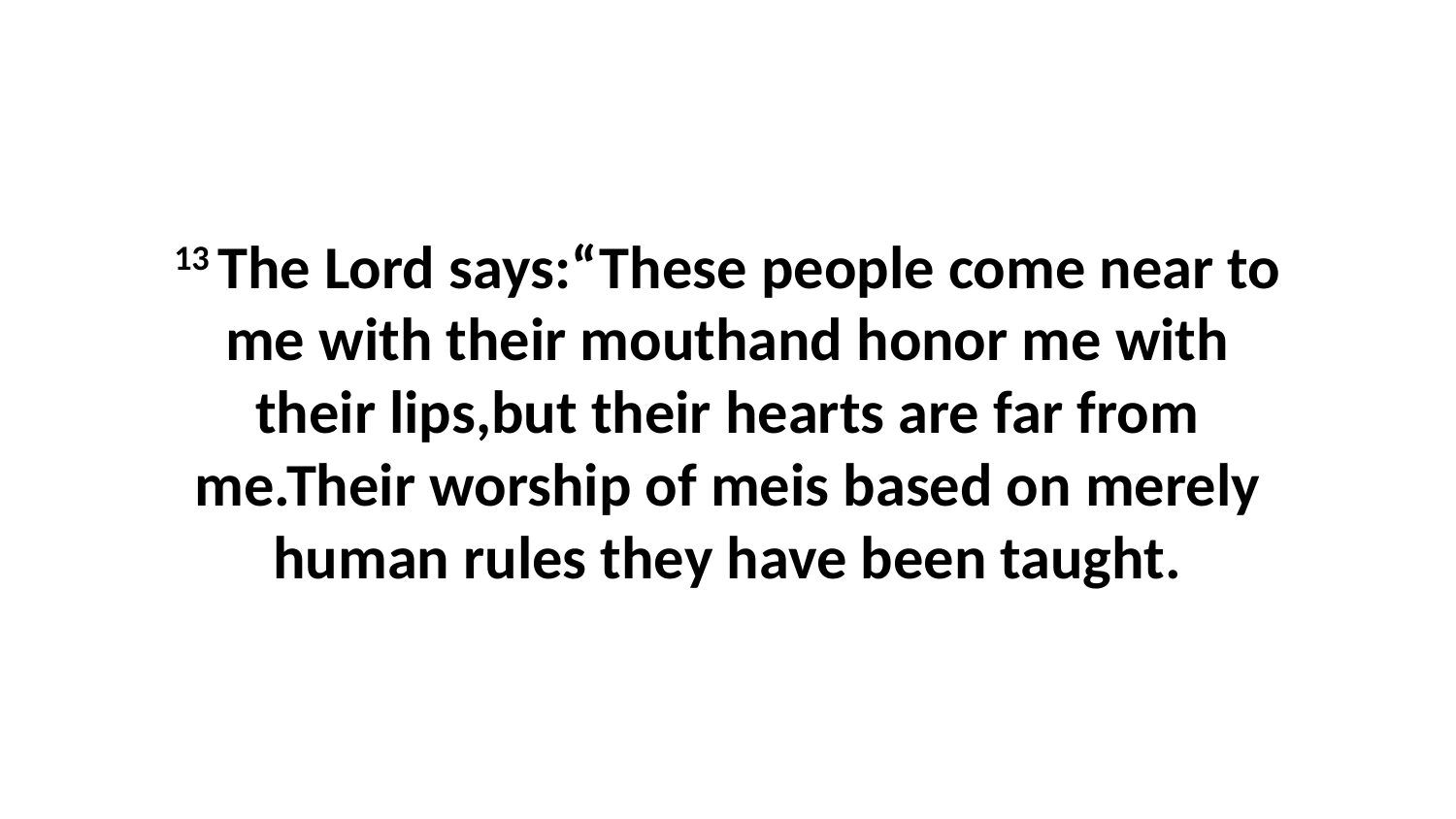

13 The Lord says:“These people come near to me with their mouthand honor me with their lips,but their hearts are far from me.Their worship of meis based on merely human rules they have been taught.